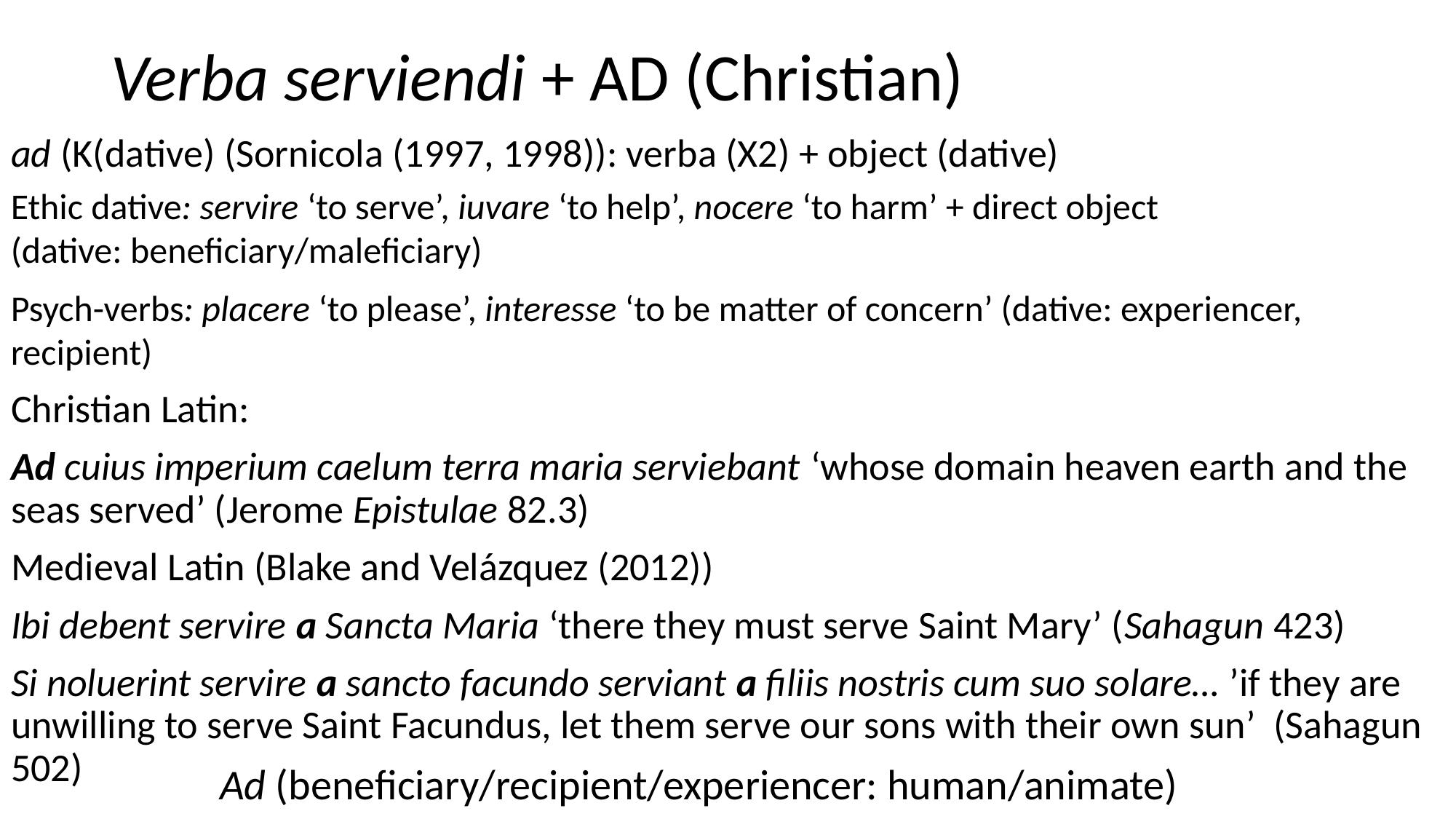

# Verba serviendi + AD (Christian)
ad (K(dative) (Sornicola (1997, 1998)): verba (X2) + object (dative)

Ethic dative: servire ‘to serve’, iuvare ‘to help’, nocere ‘to harm’ + direct object
(dative: beneficiary/maleficiary)
Psych-verbs: placere ‘to please’, interesse ‘to be matter of concern’ (dative: experiencer, recipient)
Christian Latin:
Ad cuius imperium caelum terra maria serviebant ‘whose domain heaven earth and the seas served’ (Jerome Epistulae 82.3)
Medieval Latin (Blake and Velázquez (2012))
Ibi debent servire a Sancta Maria ‘there they must serve Saint Mary’ (Sahagun 423)
Si noluerint servire a sancto facundo serviant a filiis nostris cum suo solare… ’if they are unwilling to serve Saint Facundus, let them serve our sons with their own sun’  (Sahagun 502)

Ad (beneficiary/recipient/experiencer: human/animate)